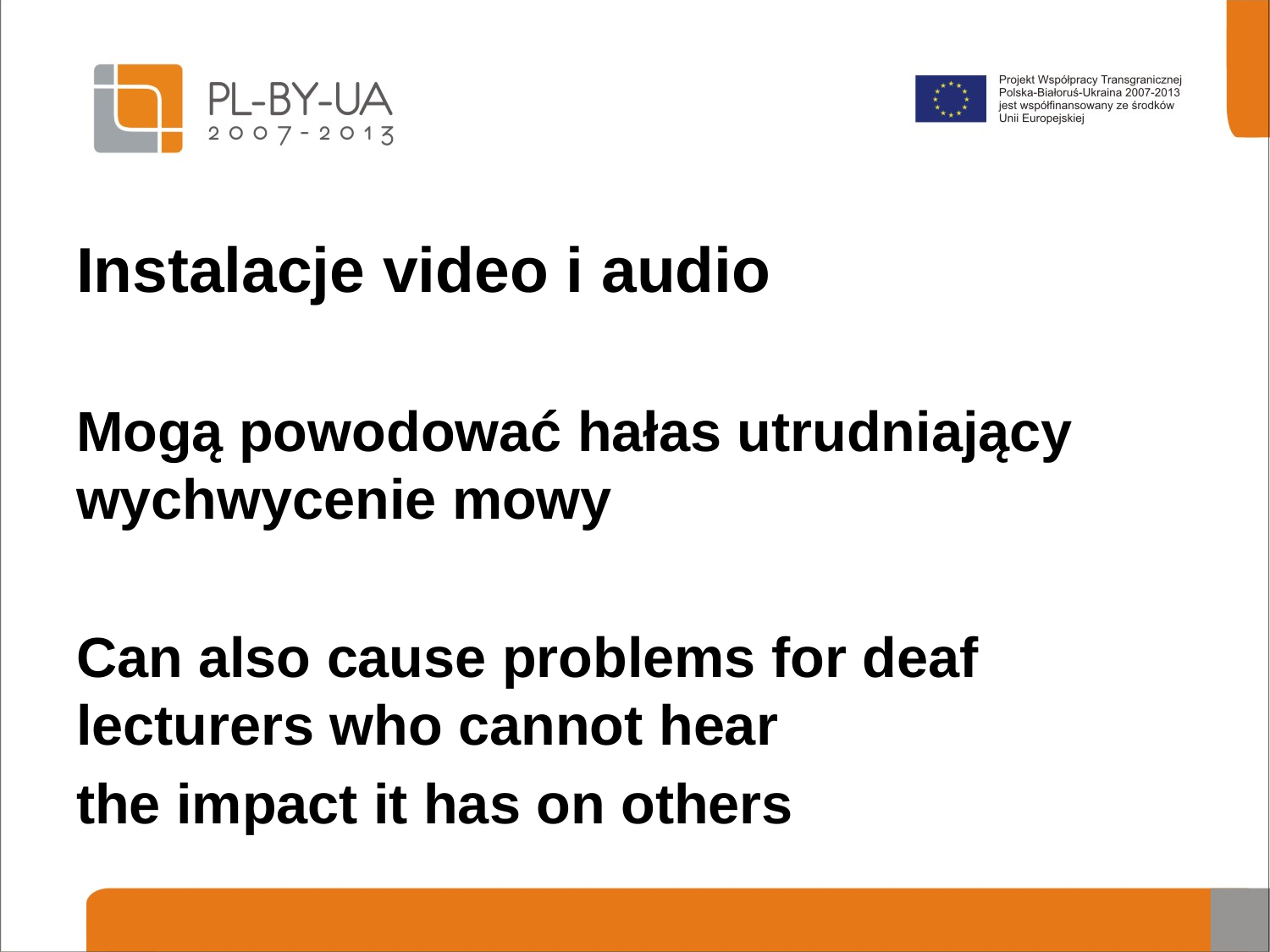

Instalacje video i audio

Mogą powodować hałas utrudniający wychwycenie mowy

Can also cause problems for deaf lecturers who cannot hear
the impact it has on others